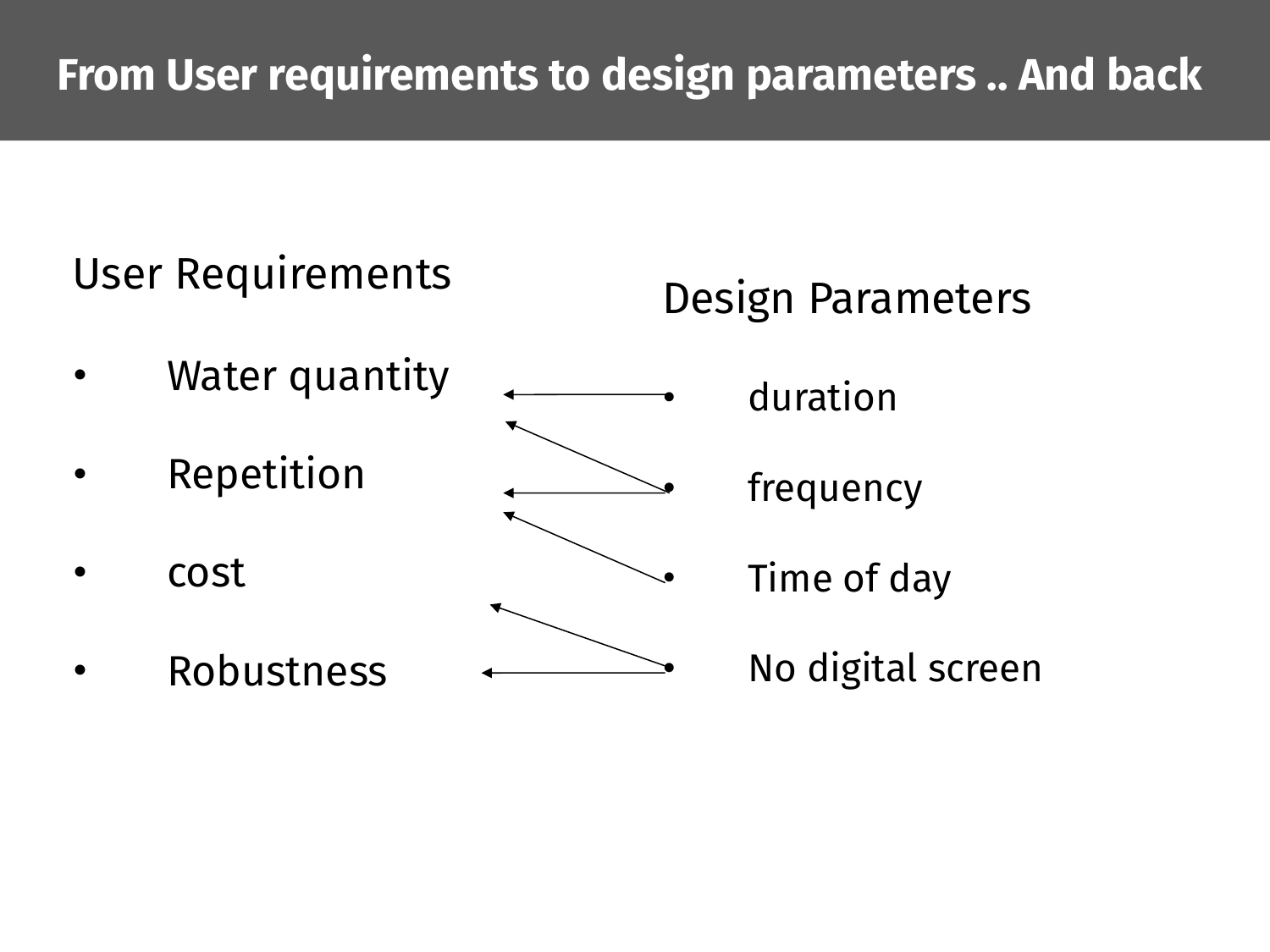

# From User requirements to design parameters .. And back
User Requirements

Water quantity

Repetition

cost

Robustness
Design Parameters

duration

frequency

Time of day

No digital screen